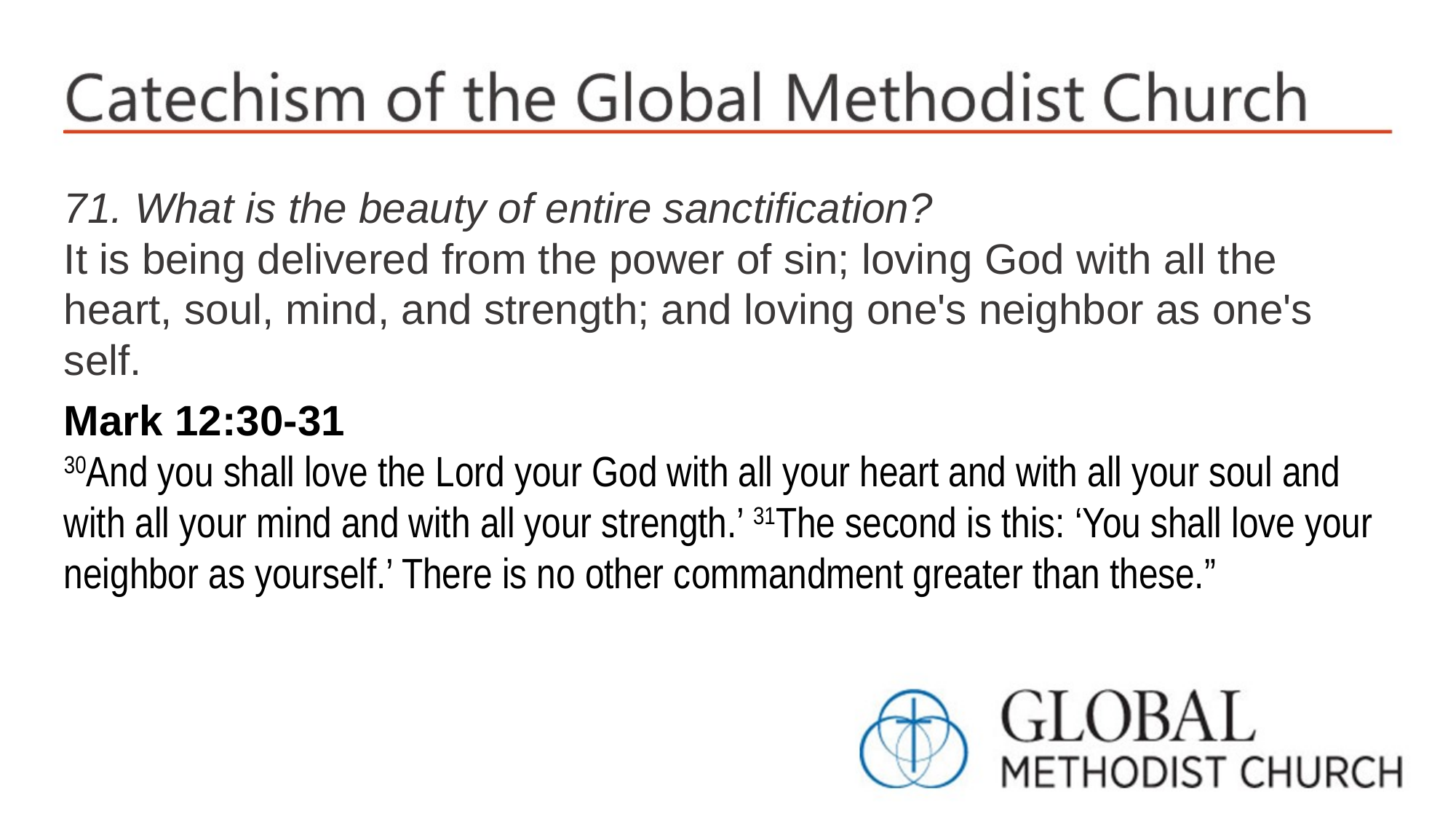

71. What is the beauty of entire sanctification?
It is being delivered from the power of sin; loving God with all the heart, soul, mind, and strength; and loving one's neighbor as one's self.
Mark 12:30-31
30And you shall love the Lord your God with all your heart and with all your soul and with all your mind and with all your strength.’ 31The second is this: ‘You shall love your neighbor as yourself.’ There is no other commandment greater than these.”